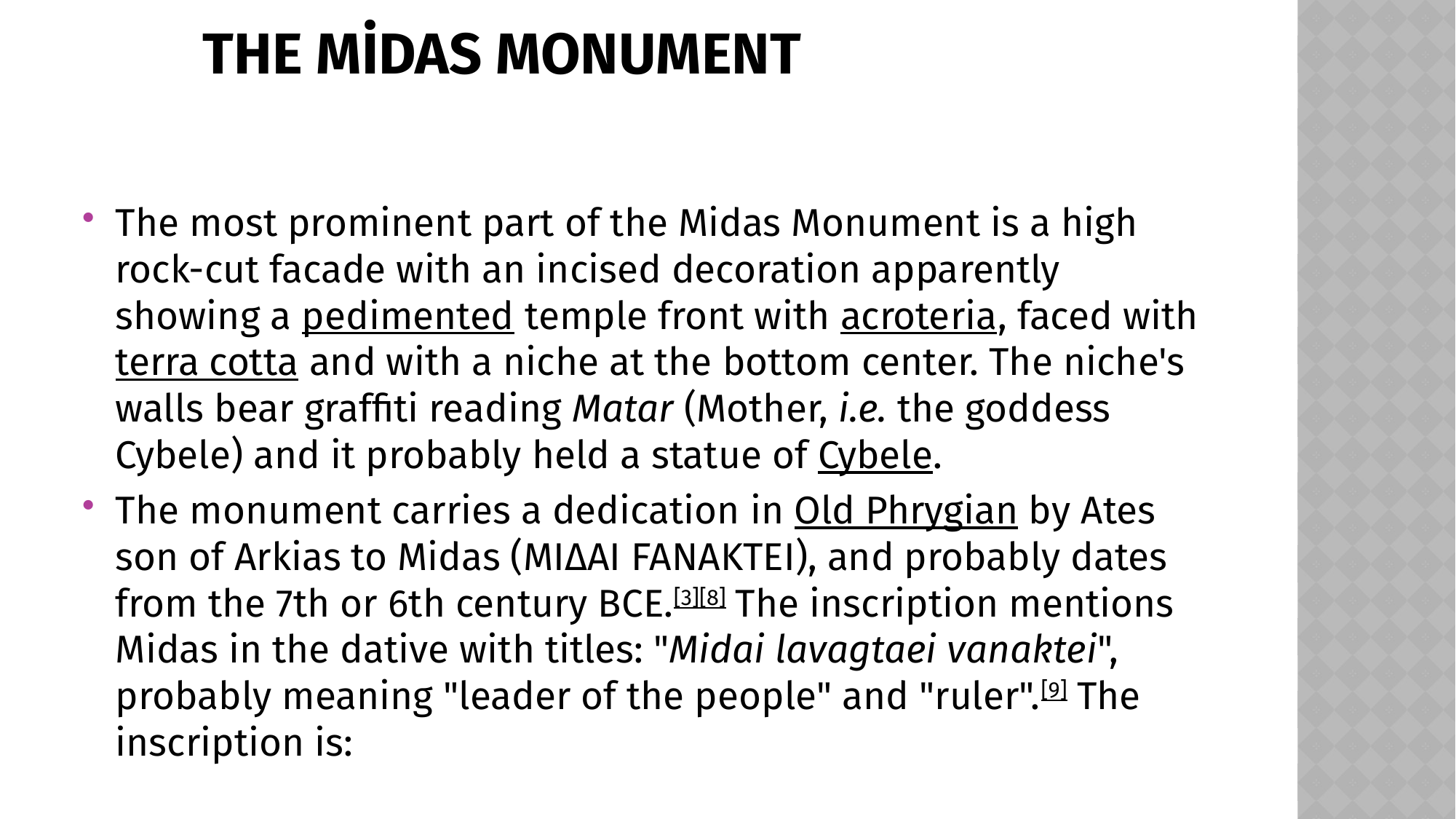

# The Midas Monument
The most prominent part of the Midas Monument is a high rock-cut facade with an incised decoration apparently showing a pedimented temple front with acroteria, faced with terra cotta and with a niche at the bottom center. The niche's walls bear graffiti reading Matar (Mother, i.e. the goddess Cybele) and it probably held a statue of Cybele.
The monument carries a dedication in Old Phrygian by Ates son of Arkias to Midas (ΜΙΔΑΙ ϜΑΝΑΚΤΕΙ), and probably dates from the 7th or 6th century BCE.[3][8] The inscription mentions Midas in the dative with titles: "Midai lavagtaei vanaktei", probably meaning "leader of the people" and "ruler".[9] The inscription is: